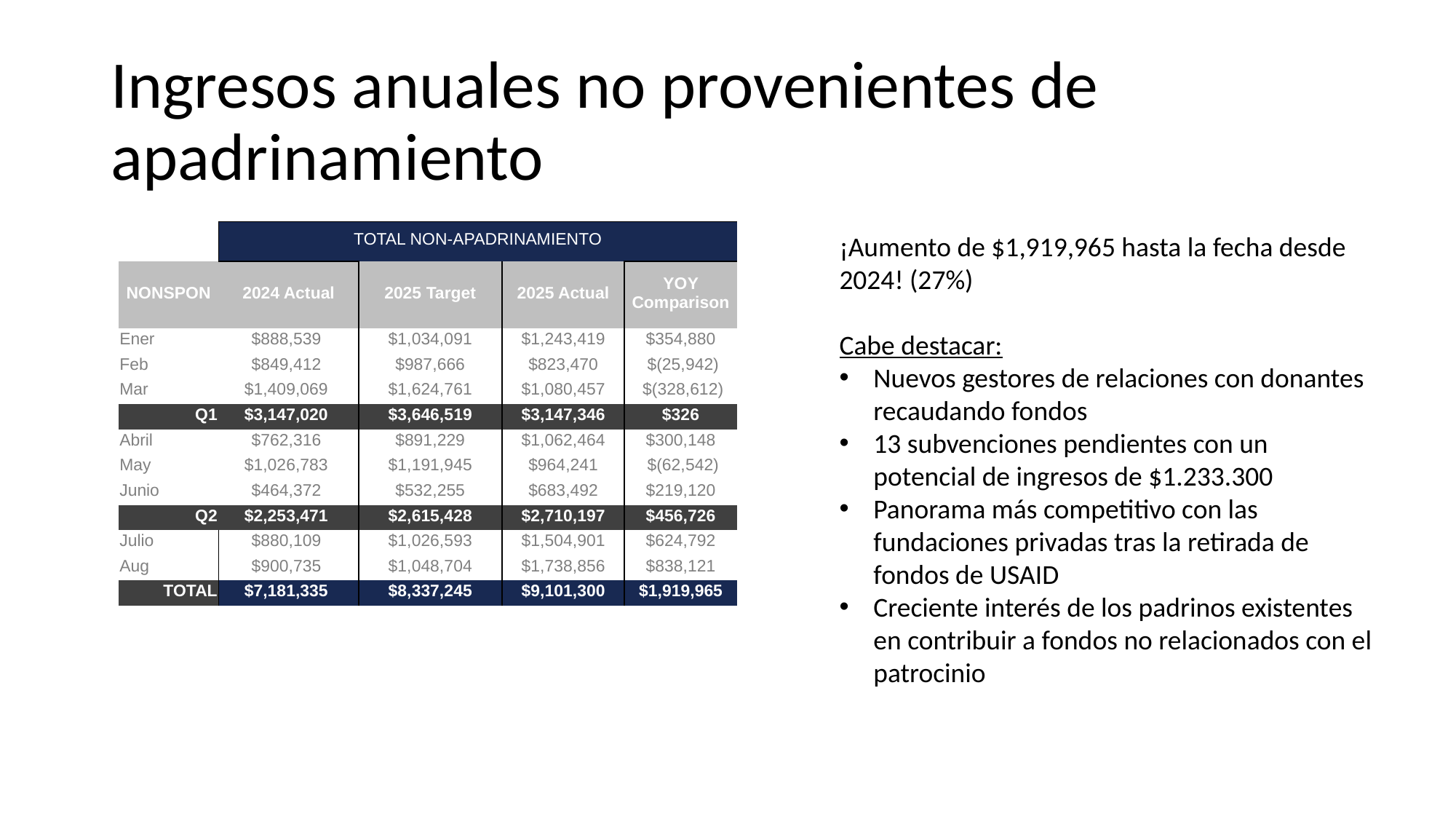

# Ingresos anuales no provenientes de apadrinamiento
|  | TOTAL NON-APADRINAMIENTO |  |  |  |
| --- | --- | --- | --- | --- |
| NONSPON | 2024 Actual | 2025 Target | 2025 Actual | YOY Comparison |
| Ener | $888,539 | $1,034,091 | $1,243,419 | $354,880 |
| Feb | $849,412 | $987,666 | $823,470 | $(25,942) |
| Mar | $1,409,069 | $1,624,761 | $1,080,457 | $(328,612) |
| Q1 | $3,147,020 | $3,646,519 | $3,147,346 | $326 |
| Abril | $762,316 | $891,229 | $1,062,464 | $300,148 |
| May | $1,026,783 | $1,191,945 | $964,241 | $(62,542) |
| Junio | $464,372 | $532,255 | $683,492 | $219,120 |
| Q2 | $2,253,471 | $2,615,428 | $2,710,197 | $456,726 |
| Julio | $880,109 | $1,026,593 | $1,504,901 | $624,792 |
| Aug | $900,735 | $1,048,704 | $1,738,856 | $838,121 |
| TOTAL | $7,181,335 | $8,337,245 | $9,101,300 | $1,919,965 |
¡Aumento de $1,919,965 hasta la fecha desde 2024! (27%)

Cabe destacar:
Nuevos gestores de relaciones con donantes recaudando fondos
13 subvenciones pendientes con un potencial de ingresos de $1.233.300
Panorama más competitivo con las fundaciones privadas tras la retirada de fondos de USAID
Creciente interés de los padrinos existentes en contribuir a fondos no relacionados con el patrocinio